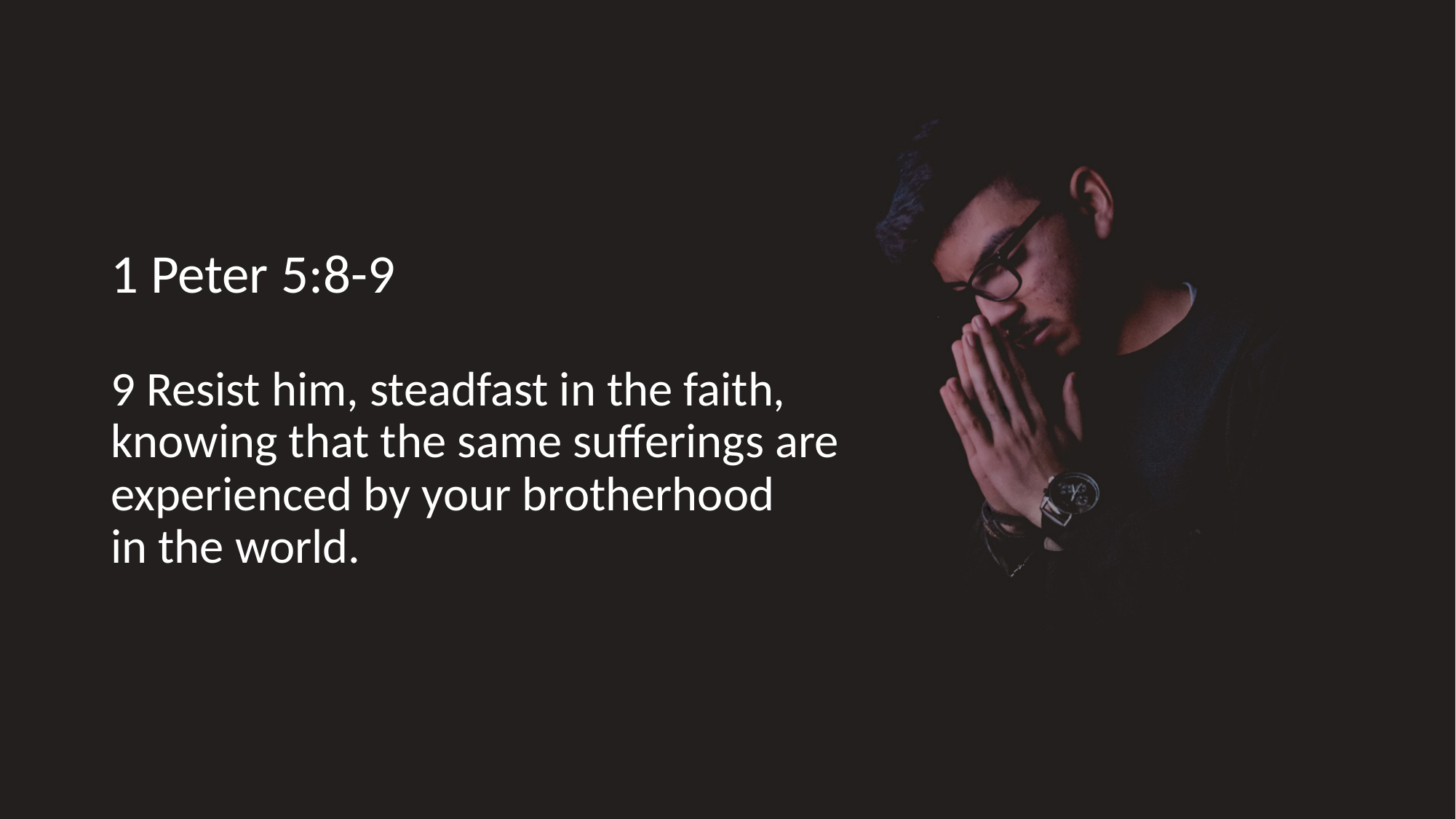

# 1 Peter 5:8-9 9 Resist him, steadfast in the faith, knowing that the same sufferings are experienced by your brotherhood in the world.